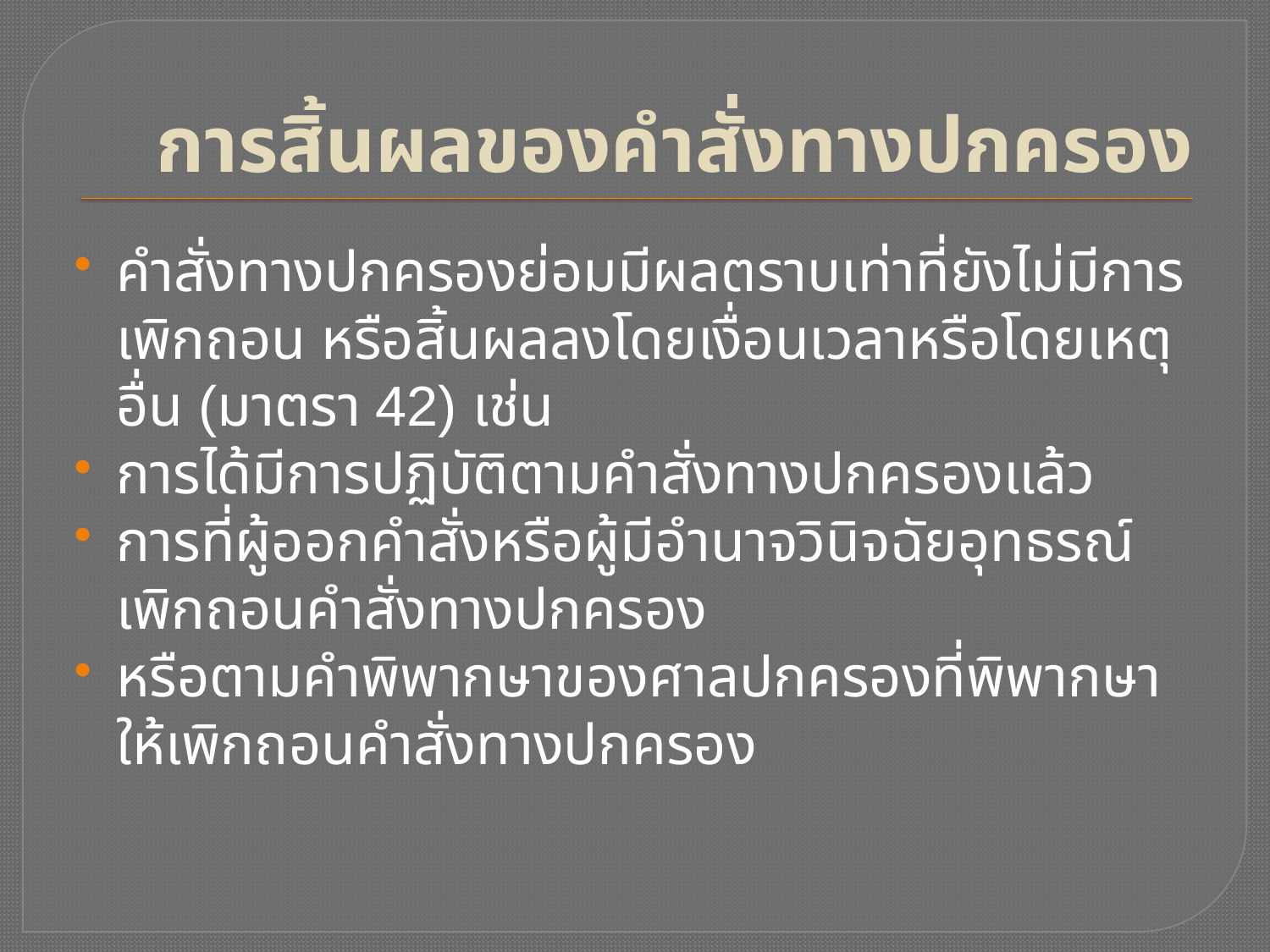

# การสิ้นผลของคำสั่งทางปกครอง
คำสั่งทางปกครองย่อมมีผลตราบเท่าที่ยังไม่มีการเพิกถอน หรือสิ้นผลลงโดยเงื่อนเวลาหรือโดยเหตุอื่น (มาตรา 42) เช่น
การได้มีการปฏิบัติตามคำสั่งทางปกครองแล้ว
การที่ผู้ออกคำสั่งหรือผู้มีอำนาจวินิจฉัยอุทธรณ์เพิกถอนคำสั่งทางปกครอง
หรือตามคำพิพากษาของศาลปกครองที่พิพากษาให้เพิกถอนคำสั่งทางปกครอง